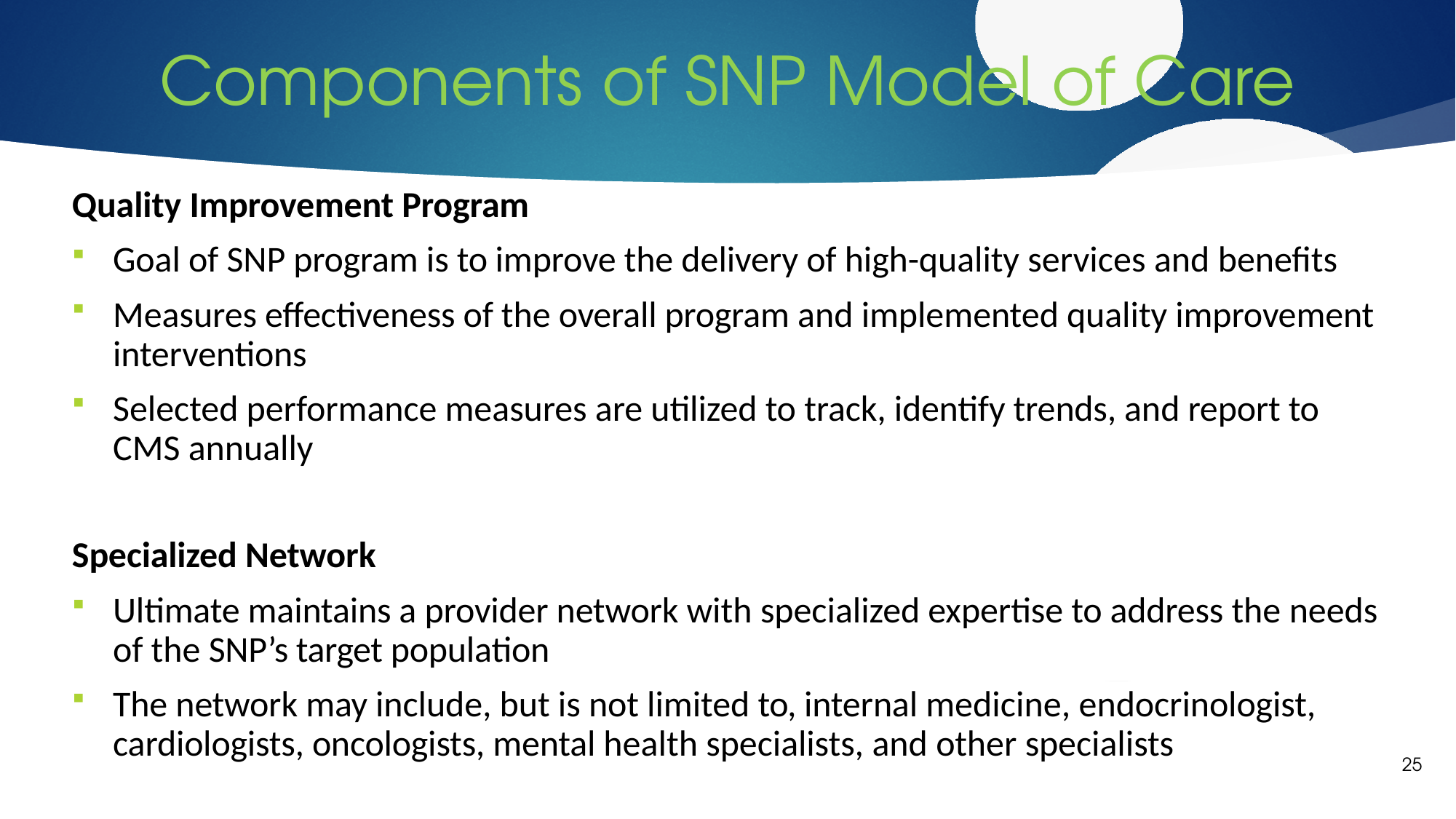

# Components of SNP Model of Care
Quality Improvement Program
Goal of SNP program is to improve the delivery of high-quality services and benefits
Measures effectiveness of the overall program and implemented quality improvement  interventions
Selected performance measures are utilized to track, identify trends, and report to  CMS annually

Specialized Network
Ultimate maintains a provider network with specialized expertise to address the needs  of the SNP’s target population
The network may include, but is not limited to, internal medicine, endocrinologist,  cardiologists, oncologists, mental health specialists, and other specialists
25